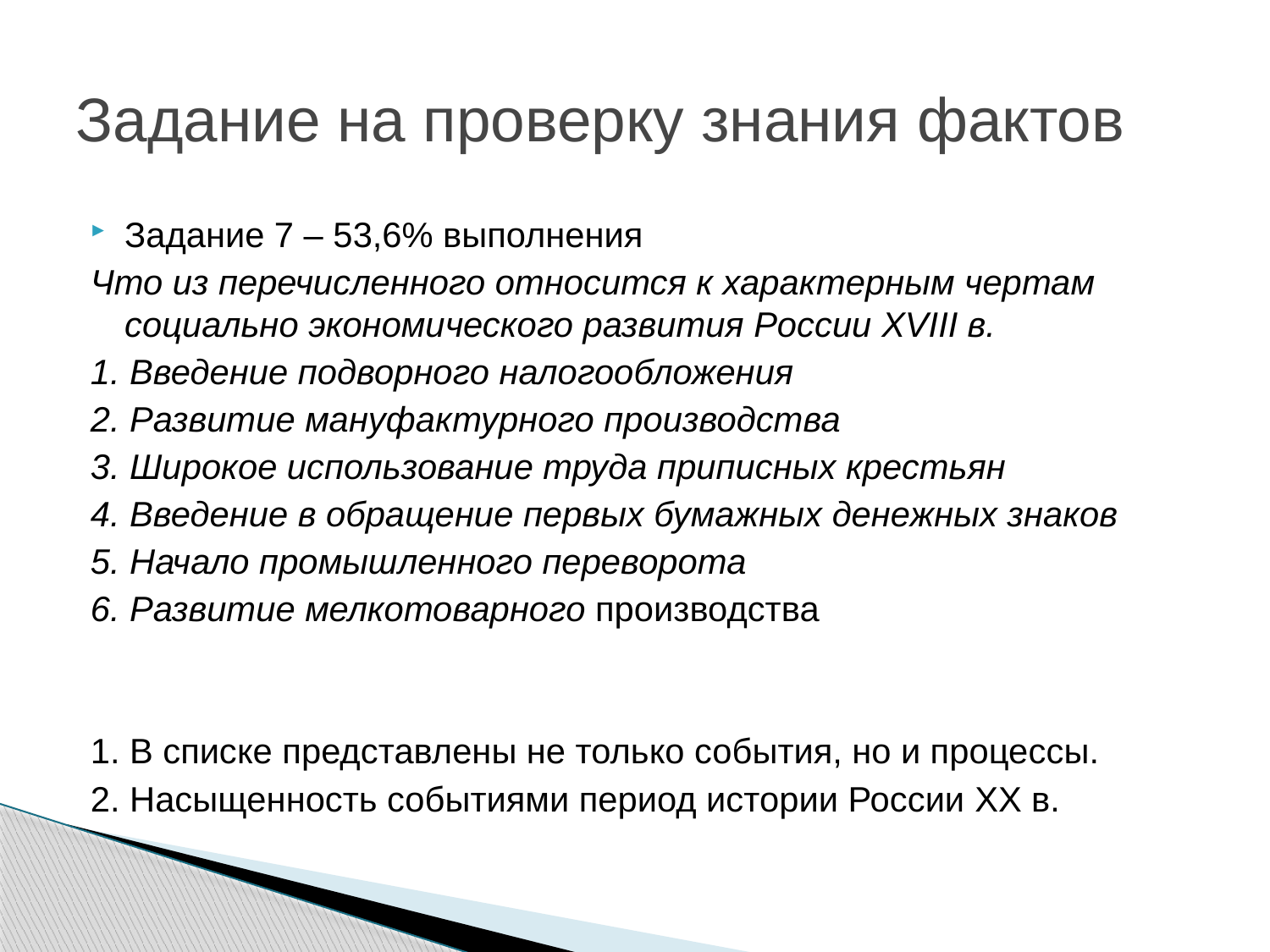

# Задание на проверку знания фактов
Задание 7 – 53,6% выполнения
Что из перечисленного относится к характерным чертам социально экономического развития России XVIII в.
1. Введение подворного налогообложения
2. Развитие мануфактурного производства
3. Широкое использование труда приписных крестьян
4. Введение в обращение первых бумажных денежных знаков
5. Начало промышленного переворота
6. Развитие мелкотоварного производства

1. В списке представлены не только события, но и процессы.
2. Насыщенность событиями период истории России XX в.